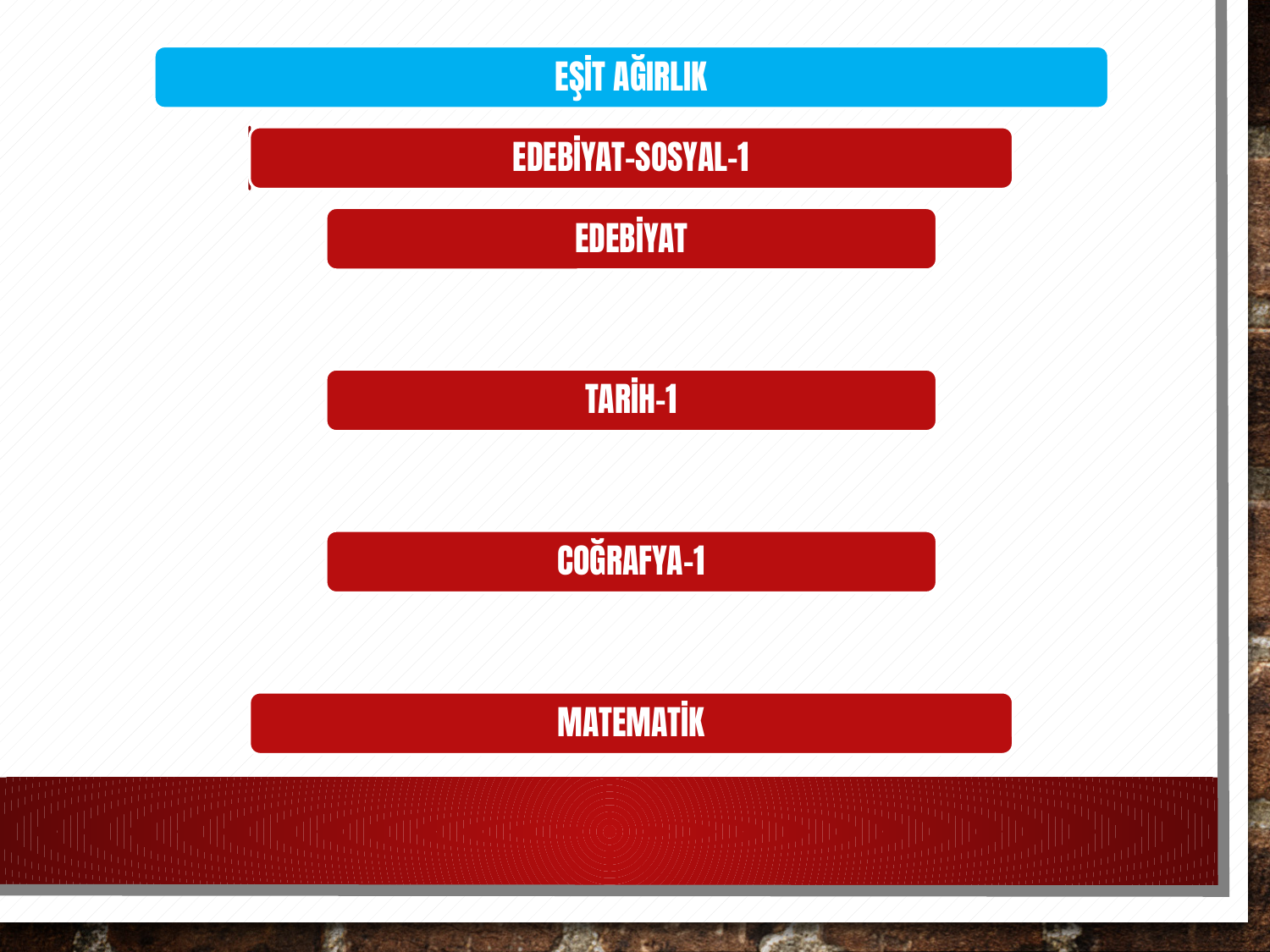

EŞİT AĞIRLIK
EDEBİYAT-SOSYAL-1
EDEBİYAT
TARİH-1
MATEMATİK
COĞRAFYA-1